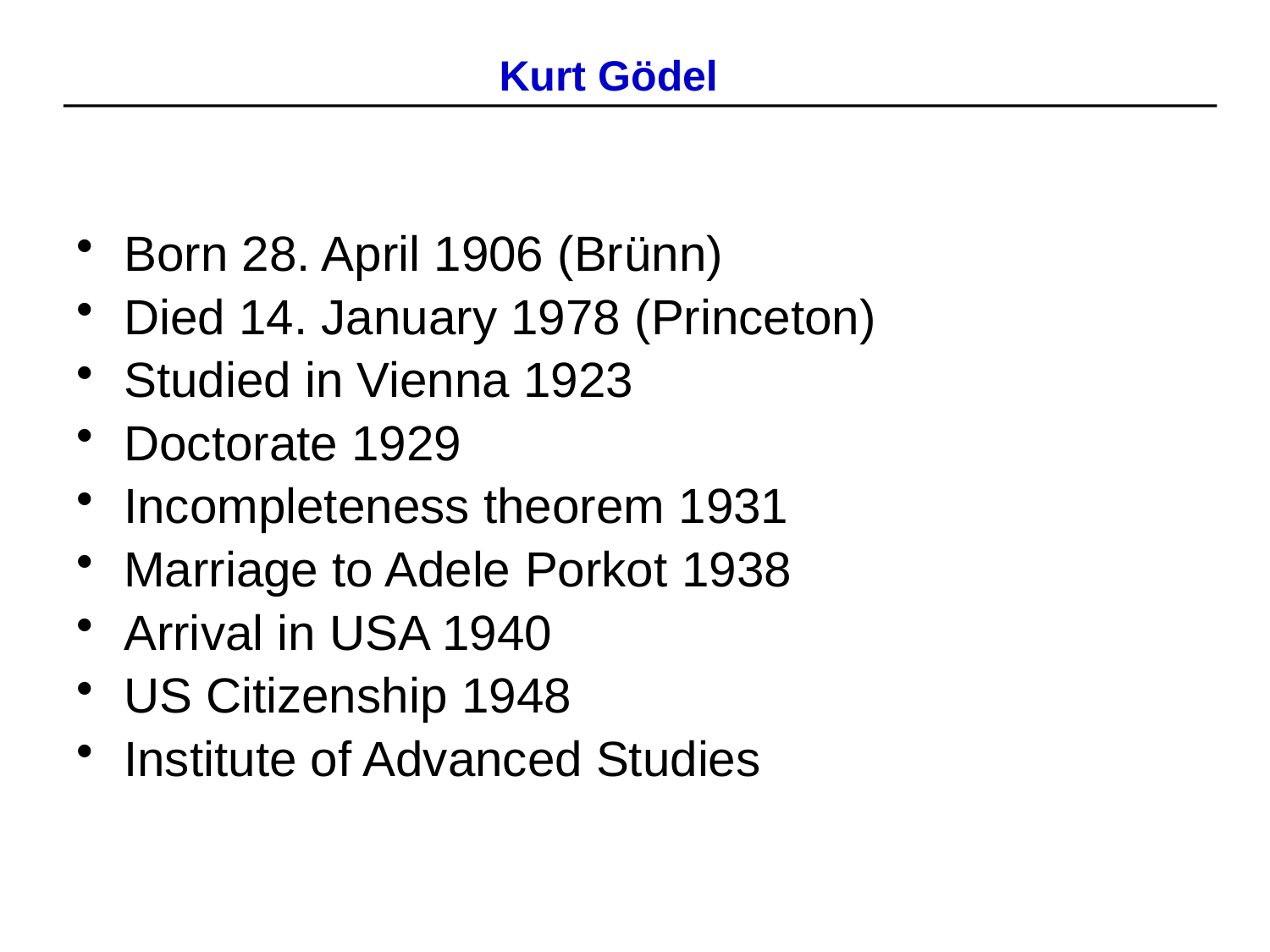

Kurt Gödel

Born 28. April 1906 (Brünn)
Died 14. January 1978 (Princeton)
Studied in Vienna 1923
Doctorate 1929
Incompleteness theorem 1931
Marriage to Adele Porkot 1938
Arrival in USA 1940
US Citizenship 1948
Institute of Advanced Studies